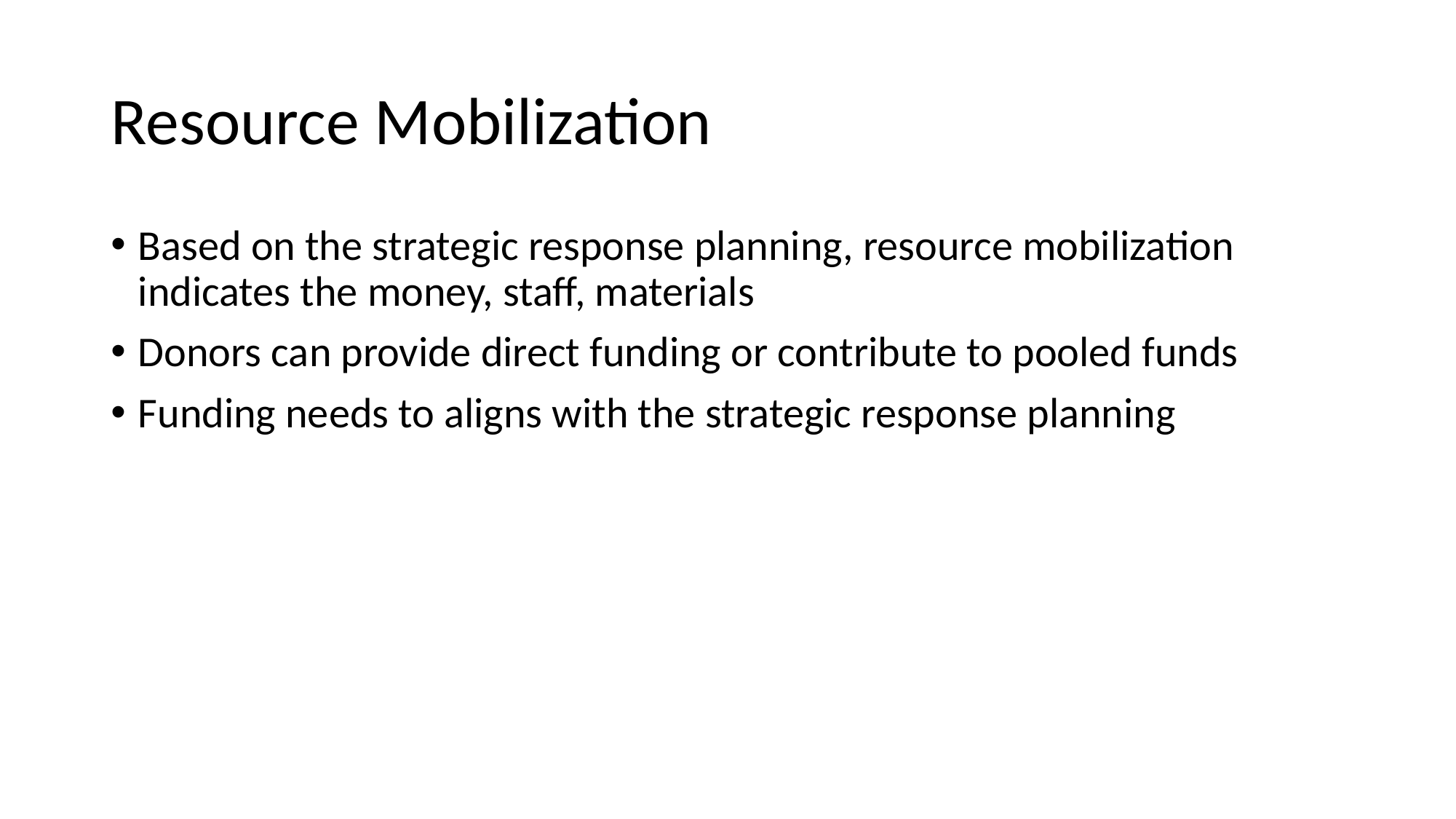

# Resource Mobilization
Based on the strategic response planning, resource mobilization indicates the money, staff, materials
Donors can provide direct funding or contribute to pooled funds
Funding needs to aligns with the strategic response planning